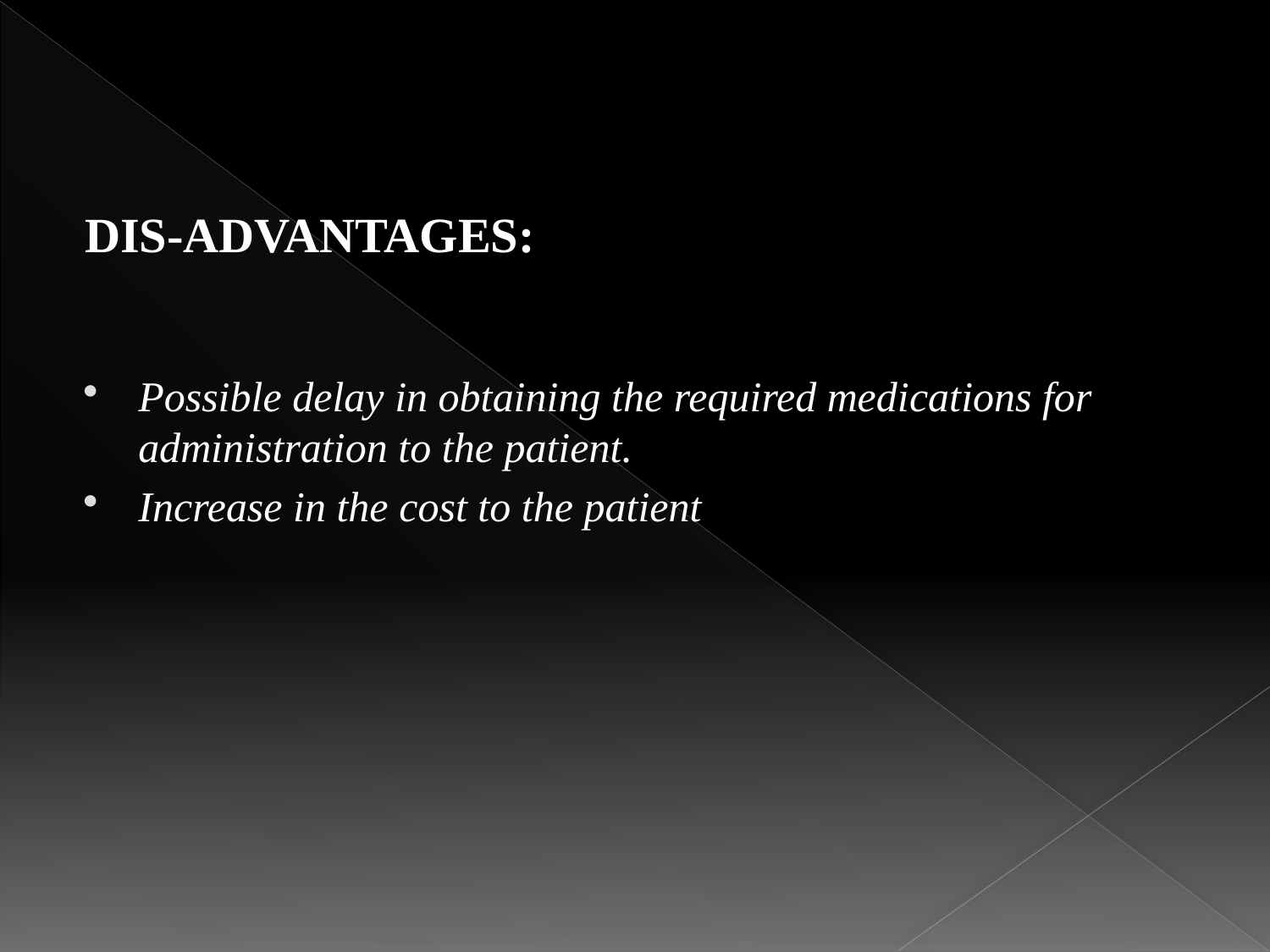

DIS-ADVANTAGES:

Possible delay in obtaining the required medications for administration to the patient.
Increase in the cost to the patient